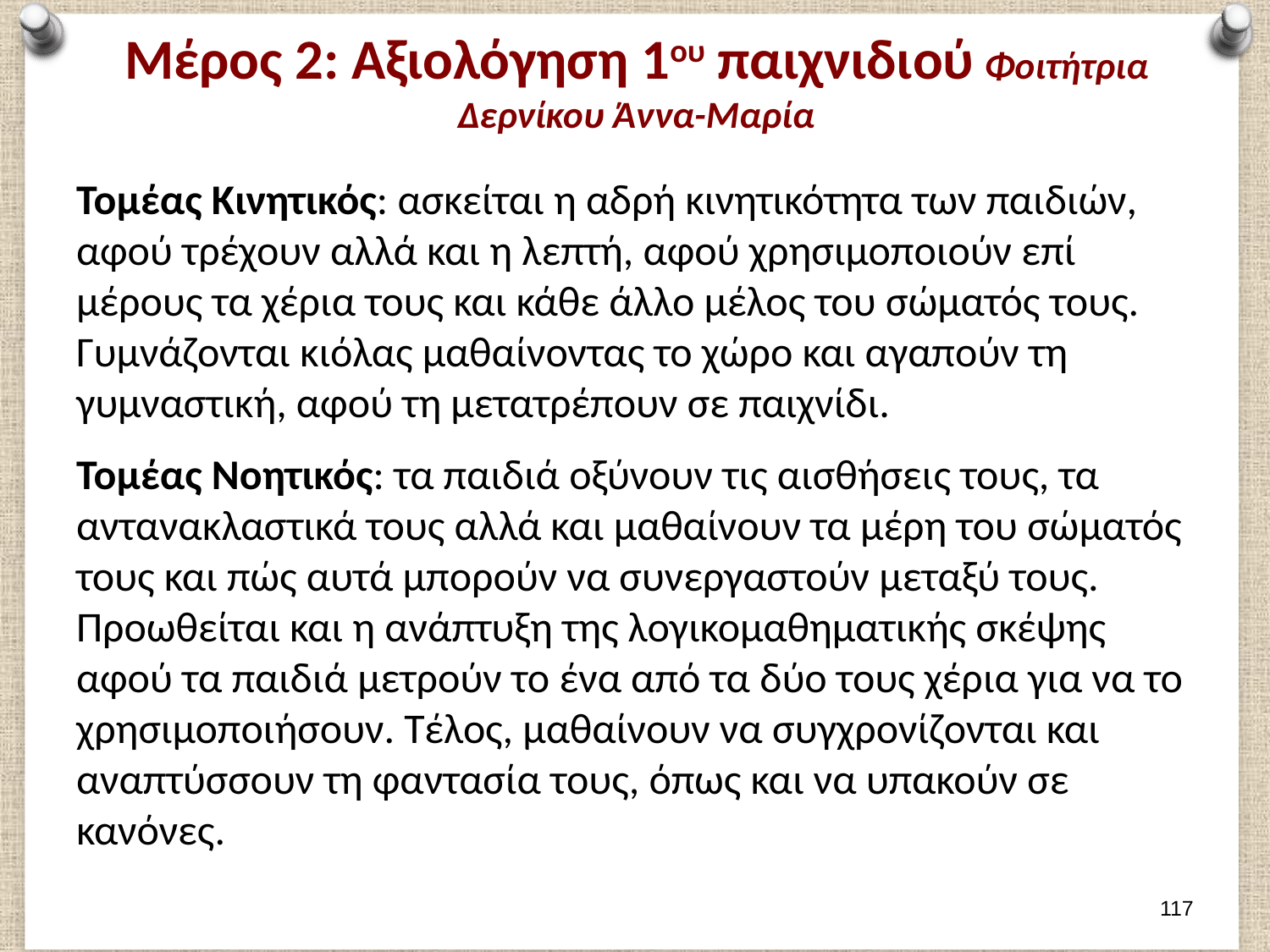

# Μέρος 2: Αξιολόγηση 1ου παιχνιδιού Φοιτήτρια Δερνίκου Άννα-Μαρία
Τομέας Κινητικός: ασκείται η αδρή κινητικότητα των παιδιών, αφού τρέχουν αλλά και η λεπτή, αφού χρησιμοποιούν επί μέρους τα χέρια τους και κάθε άλλο μέλος του σώματός τους. Γυμνάζονται κιόλας μαθαίνοντας το χώρο και αγαπούν τη γυμναστική, αφού τη μετατρέπουν σε παιχνίδι.
Τομέας Νοητικός: τα παιδιά οξύνουν τις αισθήσεις τους, τα αντανακλαστικά τους αλλά και μαθαίνουν τα μέρη του σώματός τους και πώς αυτά μπορούν να συνεργαστούν μεταξύ τους. Προωθείται και η ανάπτυξη της λογικομαθηματικής σκέψης αφού τα παιδιά μετρούν το ένα από τα δύο τους χέρια για να το χρησιμοποιήσουν. Τέλος, μαθαίνουν να συγχρονίζονται και αναπτύσσουν τη φαντασία τους, όπως και να υπακούν σε κανόνες.
117